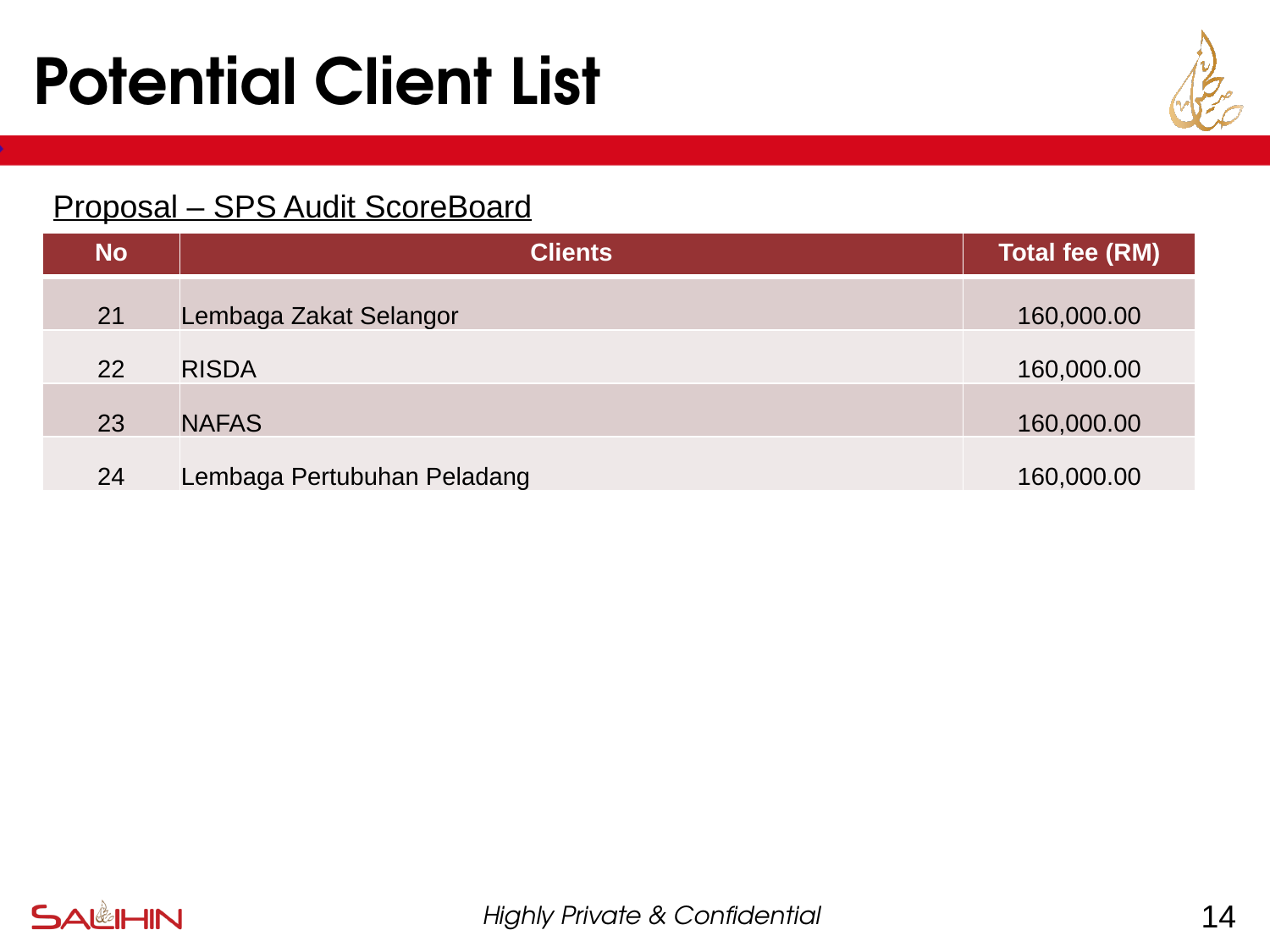

# Potential Client List
Proposal – SPS Audit ScoreBoard
| No | Clients | Total fee (RM) |
| --- | --- | --- |
| 21 | Lembaga Zakat Selangor | 160,000.00 |
| 22 | RISDA | 160,000.00 |
| 23 | NAFAS | 160,000.00 |
| 24 | Lembaga Pertubuhan Peladang | 160,000.00 |
14